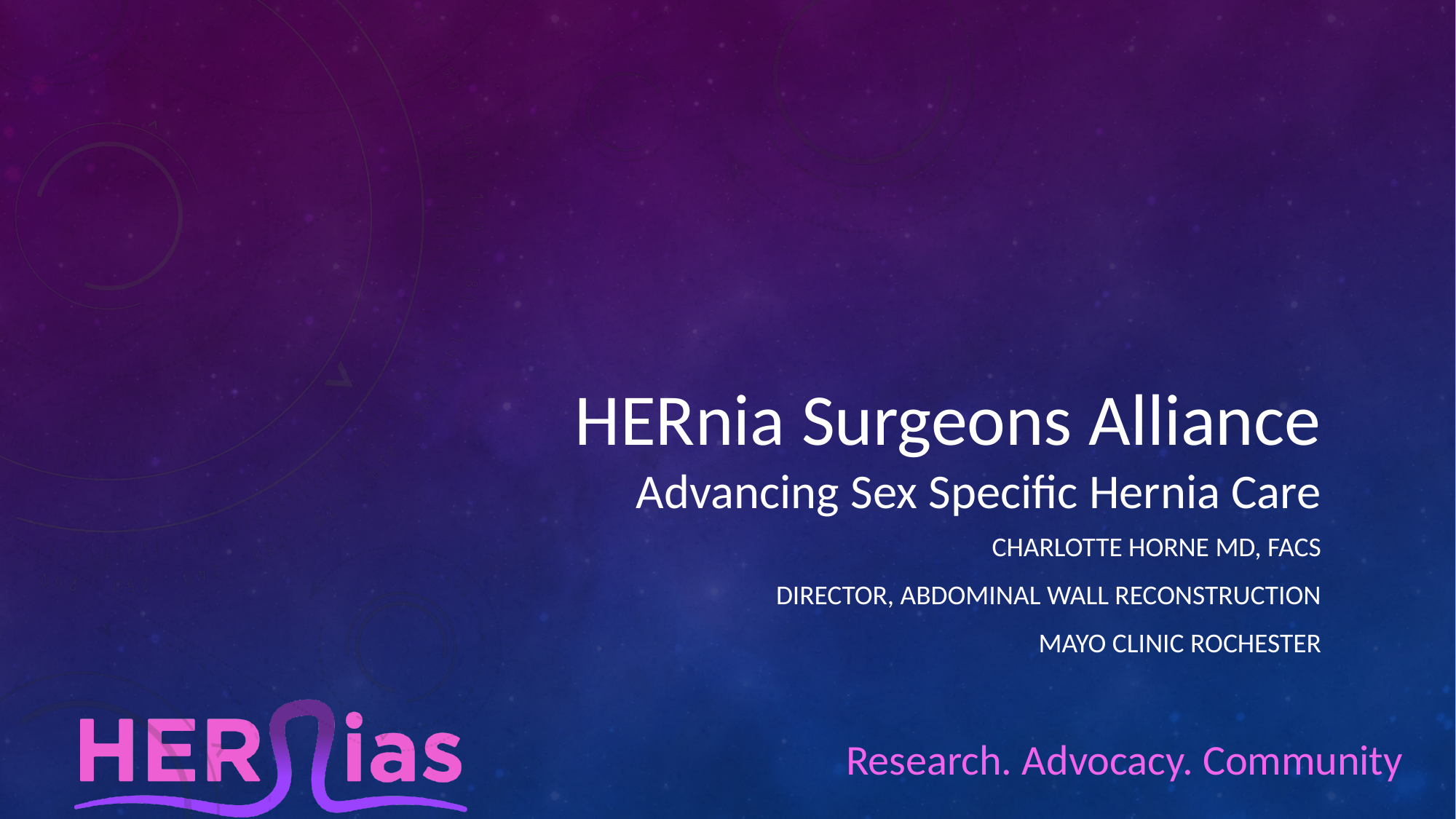

# HERnia Surgeons Alliance Advancing Sex Specific Hernia Care
Charlotte Horne MD, FACS
Director, Abdominal Wall Reconstruction
Mayo Clinic Rochester